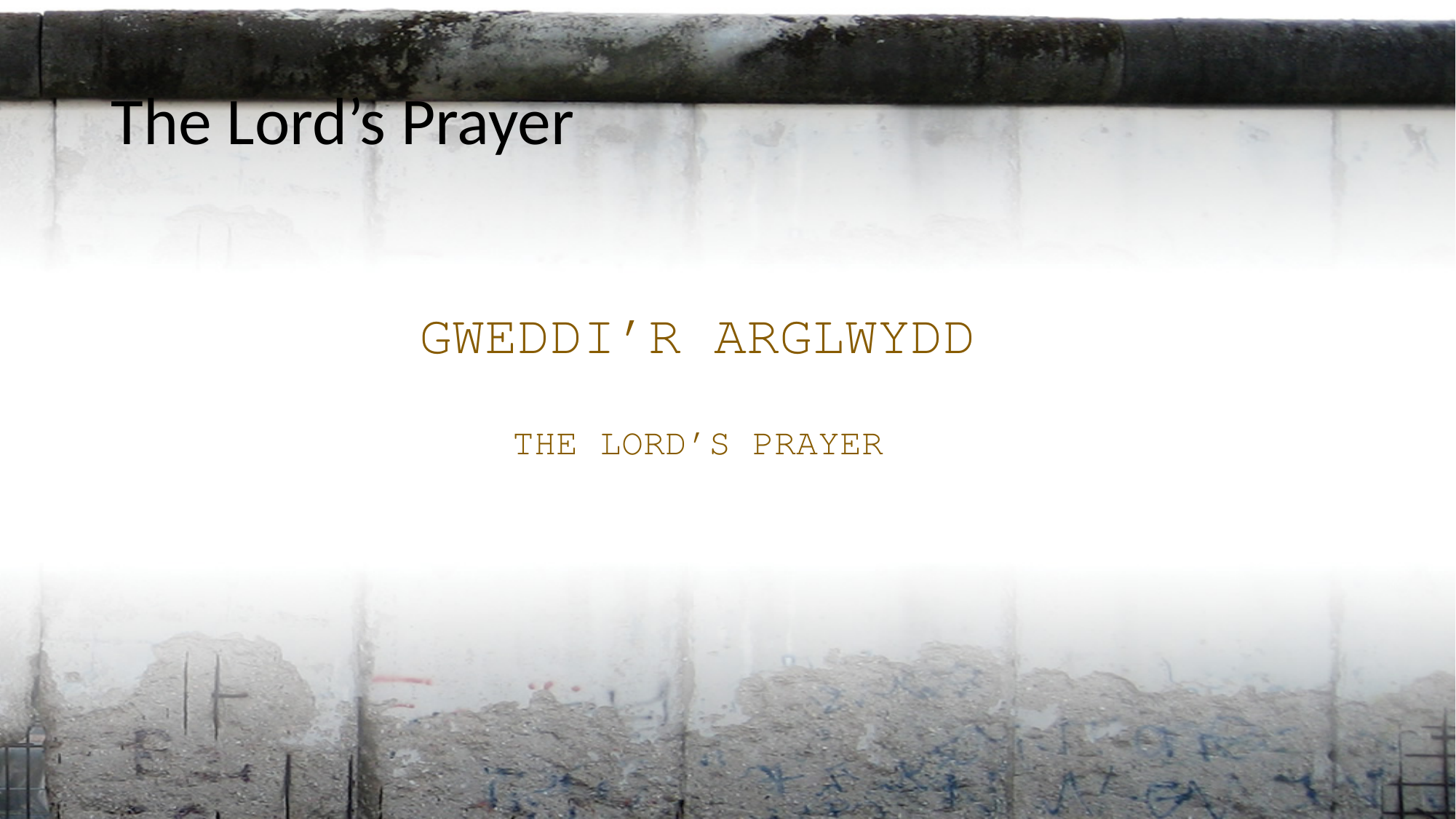

The Lord’s Prayer
GWEDDI’R ARGLWYDD
THE LORD’S PRAYER